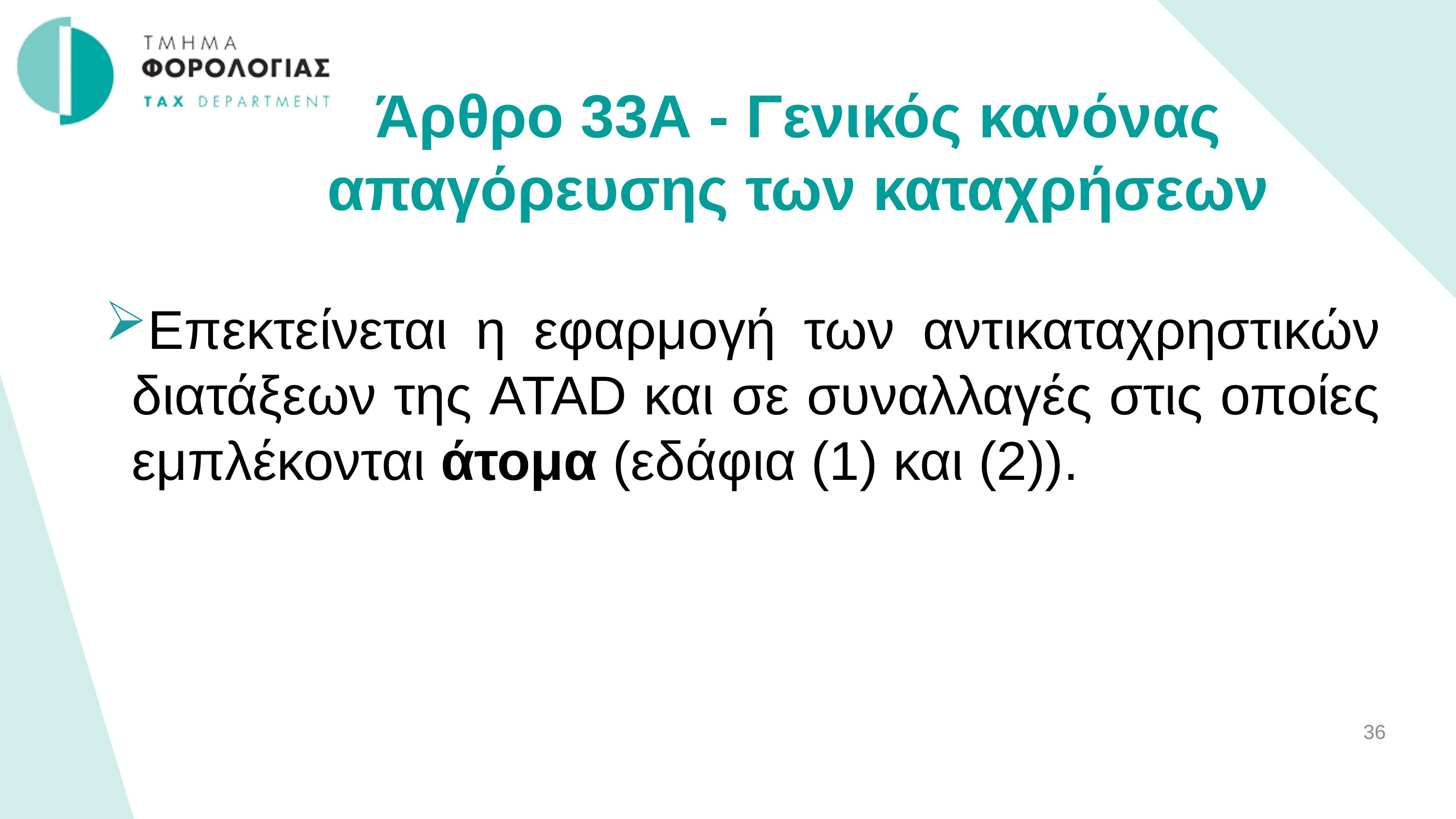

Άρθρο 33Α - Γενικός κανόνας απαγόρευσης των καταχρήσεων

Επεκτείνεται η εφαρμογή των αντικαταχρηστικών διατάξεων της ATAD και σε συναλλαγές στις οποίες εμπλέκονται άτομα (εδάφια (1) και (2)).
36